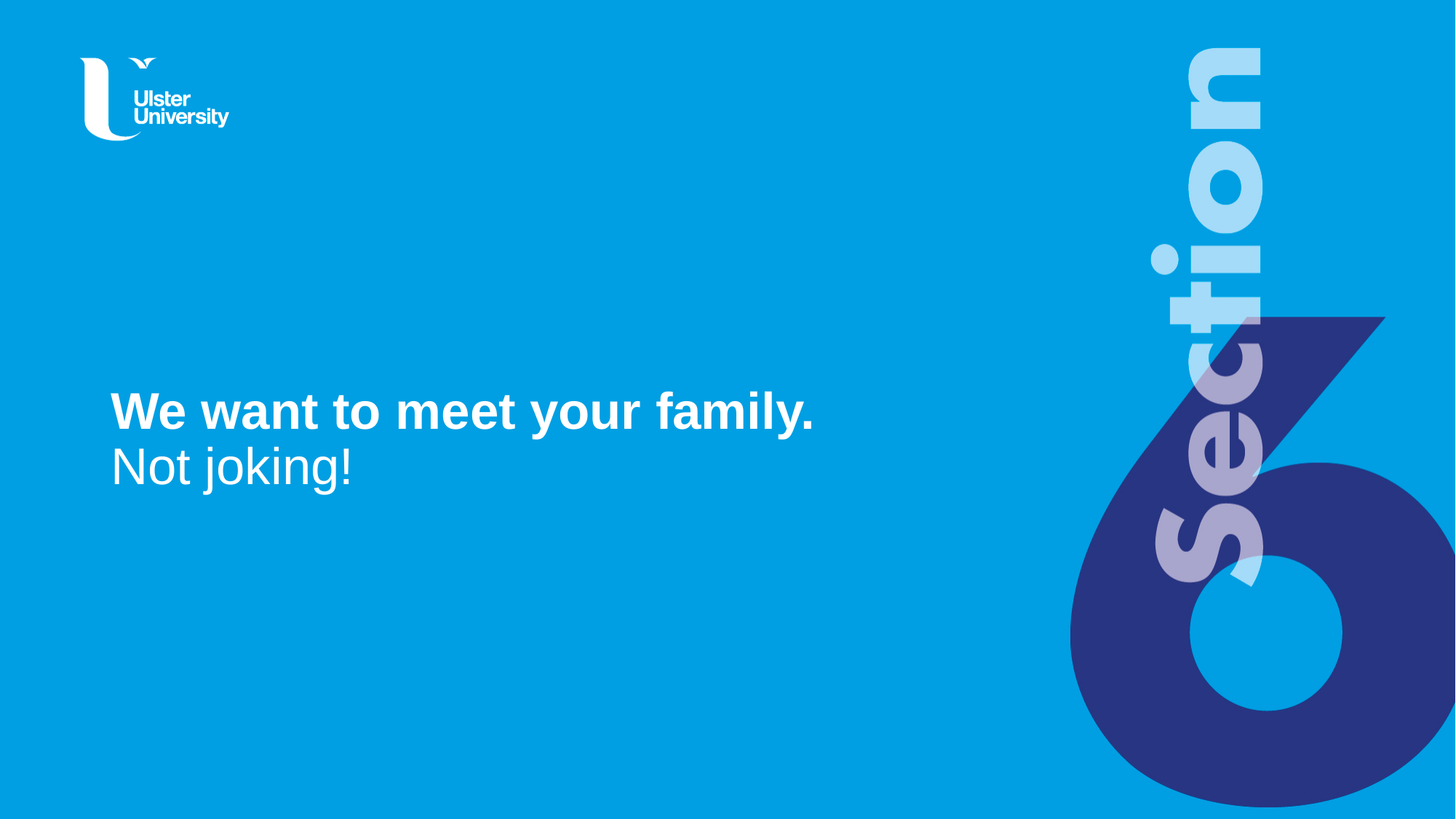

We want to meet your family.
Not joking!